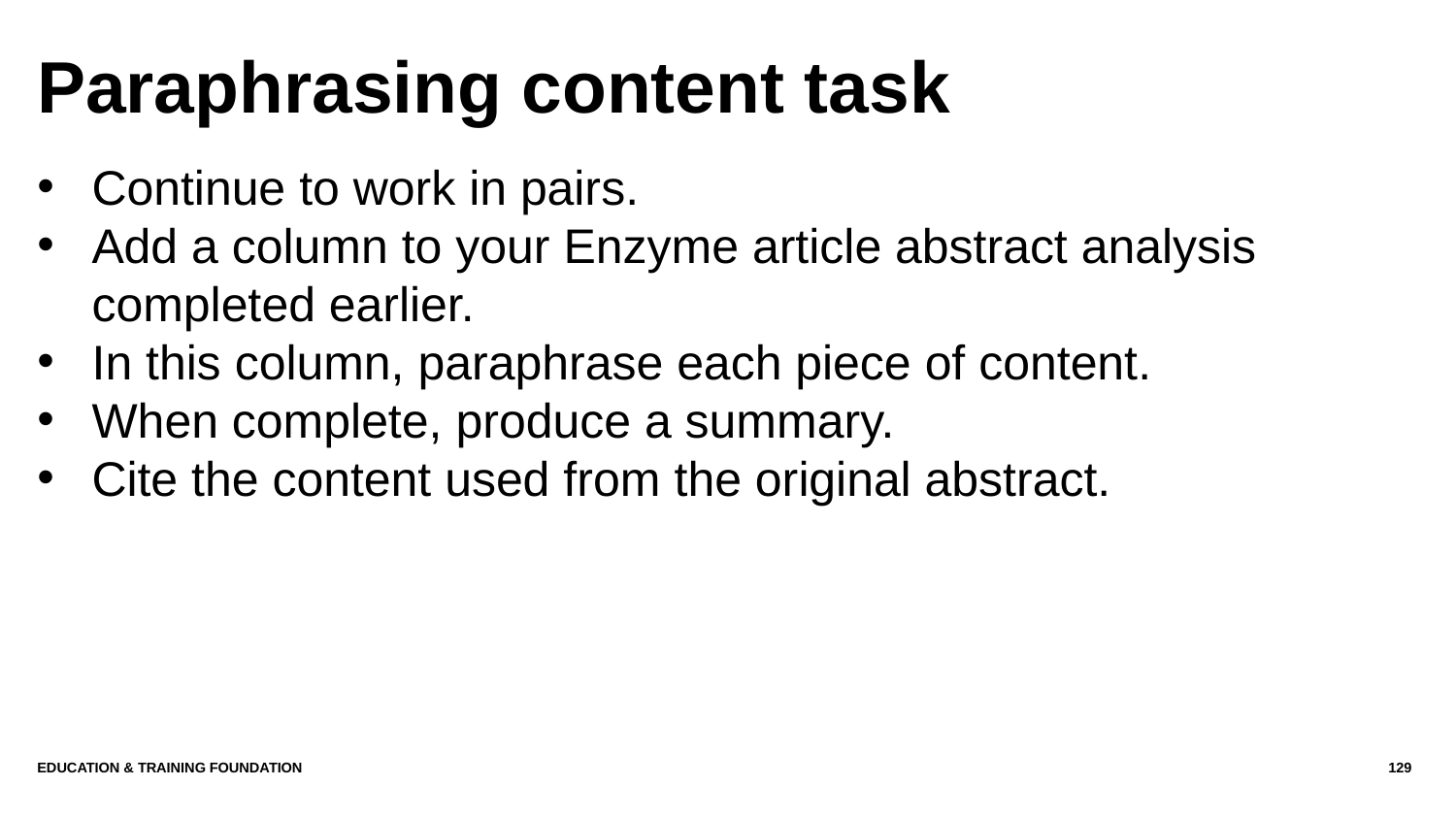

# Paraphrasing content task
Continue to work in pairs.
Add a column to your Enzyme article abstract analysis completed earlier.
In this column, paraphrase each piece of content.
When complete, produce a summary.
Cite the content used from the original abstract.

Education & Training Foundation
129